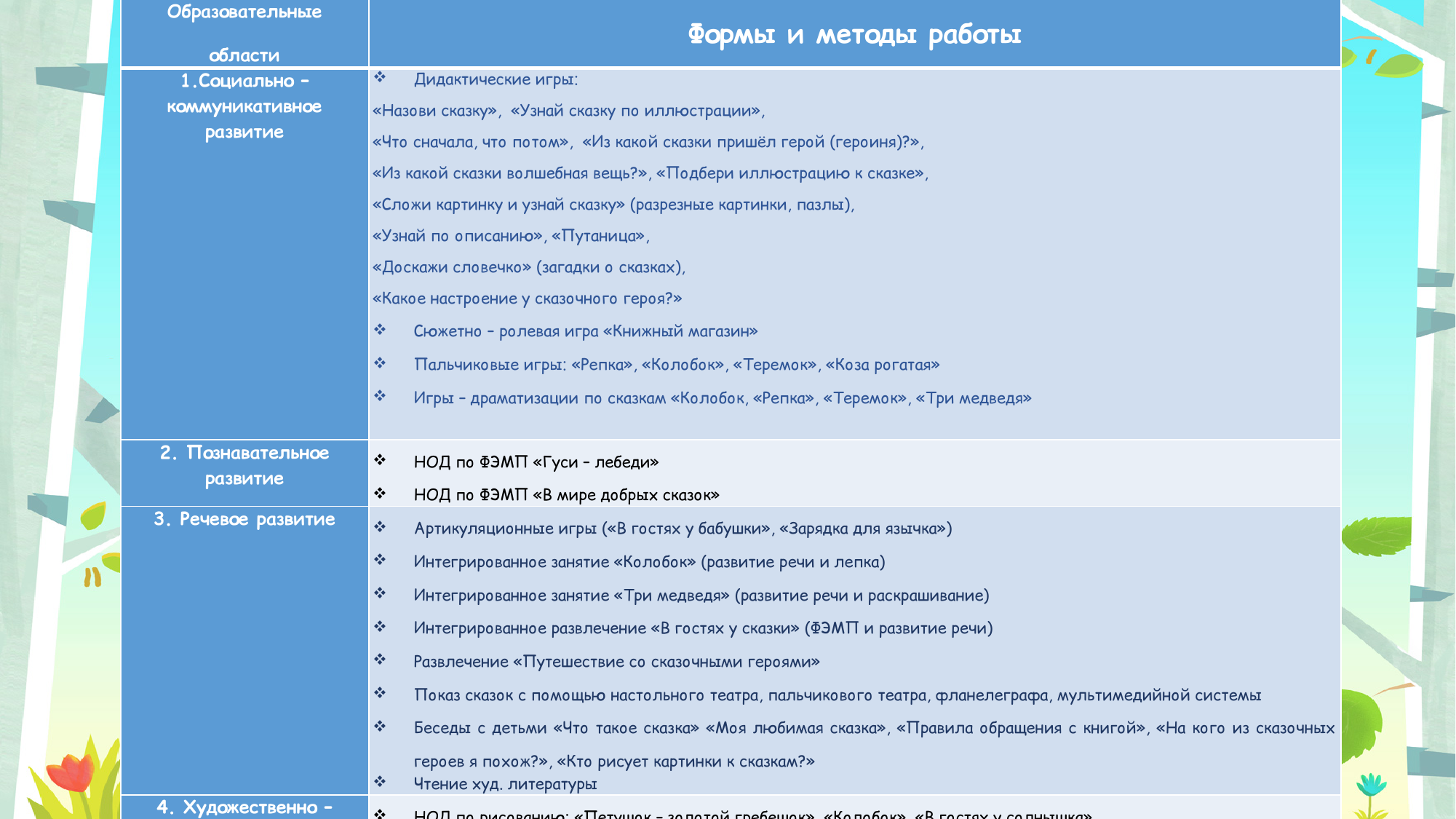

| Образовательные области | Формы и методы работы |
| --- | --- |
| 1.Социально – коммуникативное развитие | Дидактические игры: «Назови сказку», «Узнай сказку по иллюстрации», «Что сначала, что потом», «Из какой сказки пришёл герой (героиня)?», «Из какой сказки волшебная вещь?», «Подбери иллюстрацию к сказке», «Сложи картинку и узнай сказку» (разрезные картинки, пазлы), «Узнай по описанию», «Путаница», «Доскажи словечко» (загадки о сказках), «Какое настроение у сказочного героя?» Сюжетно – ролевая игра «Книжный магазин» Пальчиковые игры: «Репка», «Колобок», «Теремок», «Коза рогатая» Игры – драматизации по сказкам «Колобок, «Репка», «Теремок», «Три медведя» |
| 2. Познавательное развитие | НОД по ФЭМП «Гуси – лебеди» НОД по ФЭМП «В мире добрых сказок» |
| 3. Речевое развитие | Артикуляционные игры («В гостях у бабушки», «Зарядка для язычка») Интегрированное занятие «Колобок» (развитие речи и лепка) Интегрированное занятие «Три медведя» (развитие речи и раскрашивание) Интегрированное развлечение «В гостях у сказки» (ФЭМП и развитие речи) Развлечение «Путешествие со сказочными героями» Показ сказок с помощью настольного театра, пальчикового театра, фланелеграфа, мультимедийной системы Беседы с детьми «Что такое сказка» «Моя любимая сказка», «Правила обращения с книгой», «На кого из сказочных героев я похож?», «Кто рисует картинки к сказкам?» Чтение худ. литературы |
| 4. Художественно – эстетическое развитие | НОД по рисованию: «Петушок – золотой гребешок», «Колобок», «В гостях у солнышка» НОД по лепке: «Колобок», «Подарки для колобка» (лепка из соленого теста) НОД по аппликации «Сказочный домик – теремок» Строительные игры «Построим домики для сказочных героев» |